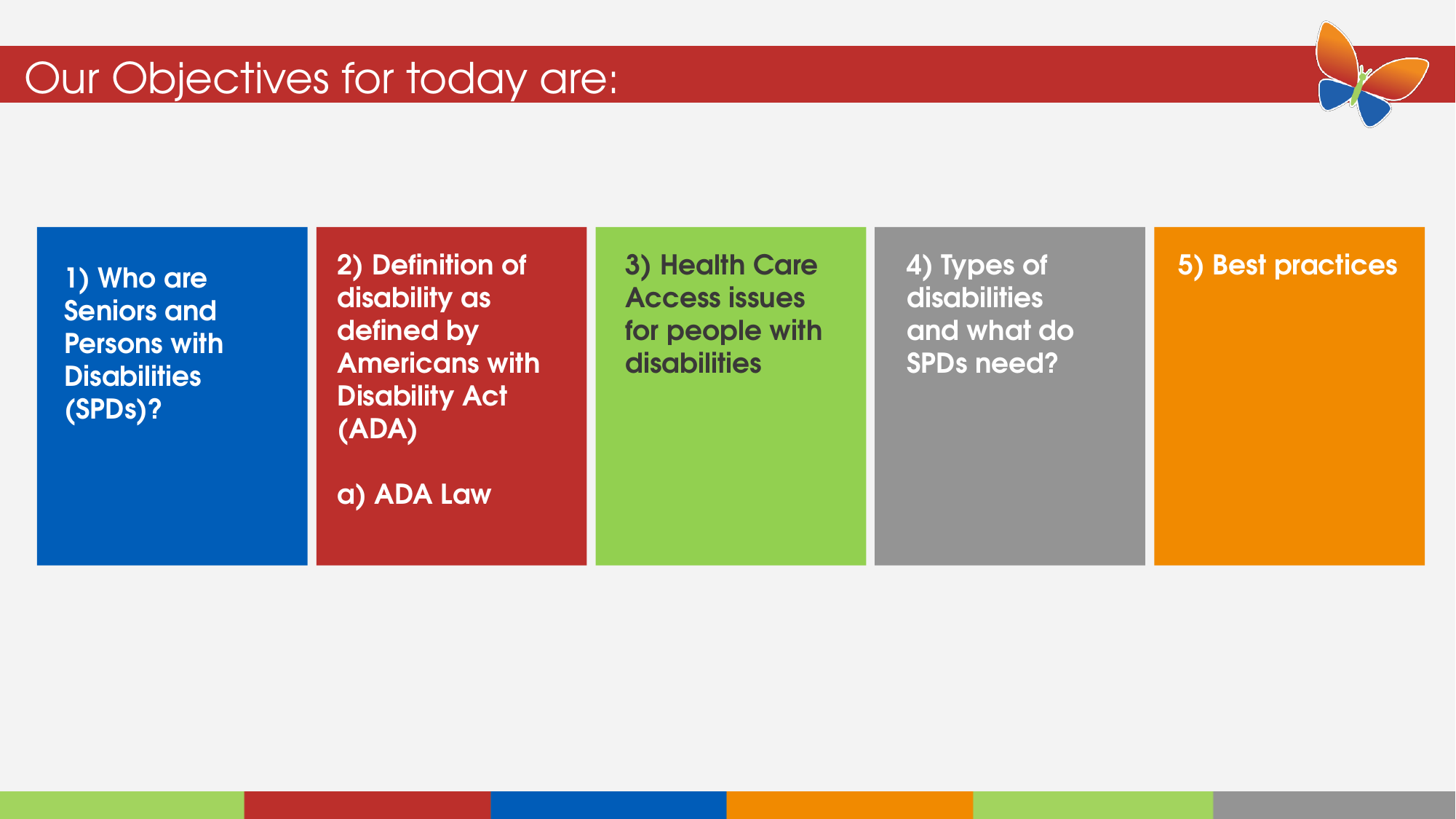

# Our Objectives for today are:

2) Definition of disability as defined by Americans with Disability Act (ADA)

a) ADA Law
3) Health Care Access issues for people with disabilities
4) Types of disabilities and what do SPDs need?
5) Best practices

1) Who are Seniors and Persons with Disabilities (SPDs)?